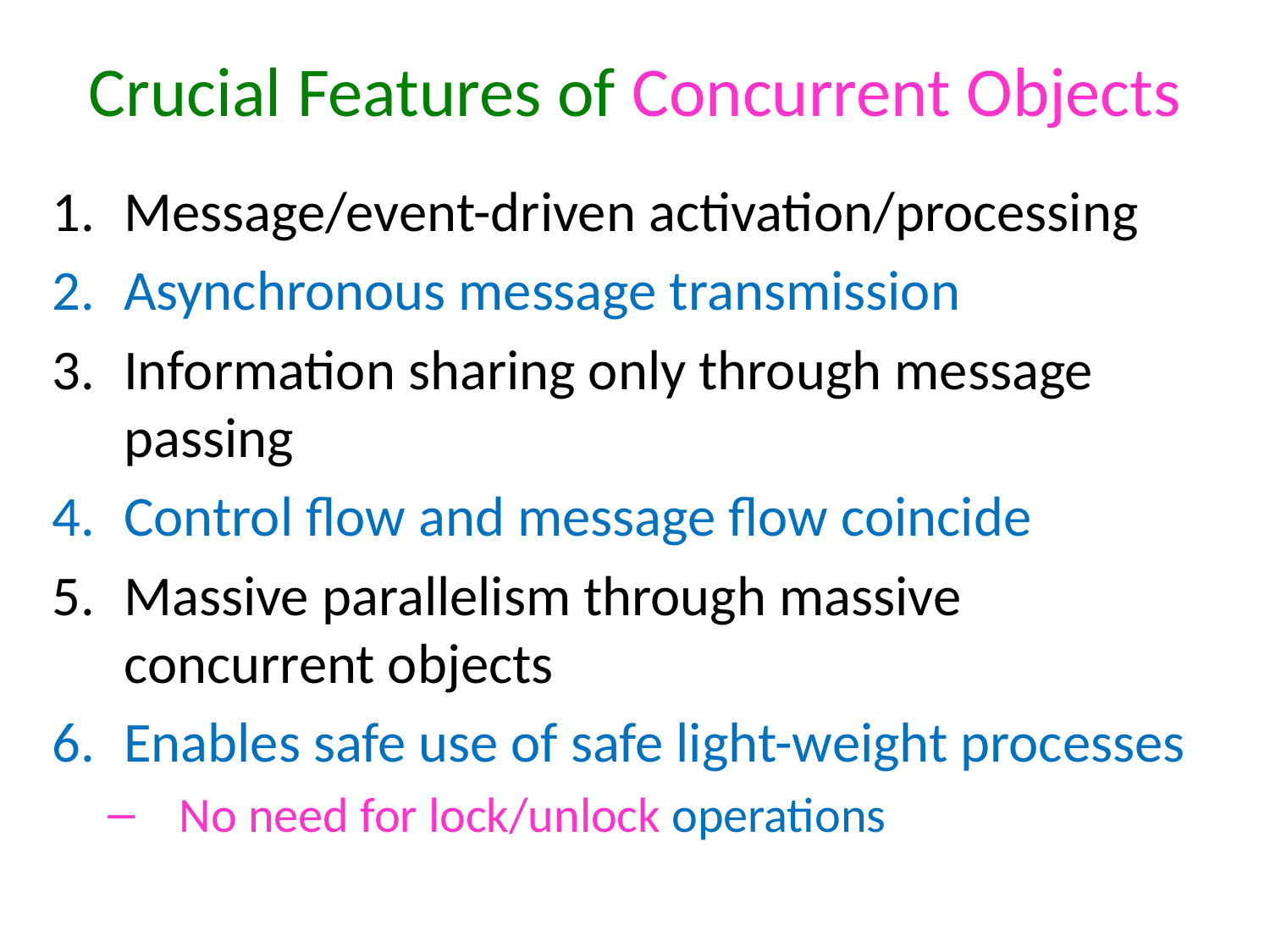

# Crucial Features of Concurrent Objects
Message/event-driven activation/processing
Asynchronous message transmission
Information sharing only through message passing
Control flow and message flow coincide
Massive parallelism through massive concurrent objects
Enables safe use of safe light-weight processes
No need for lock/unlock operations